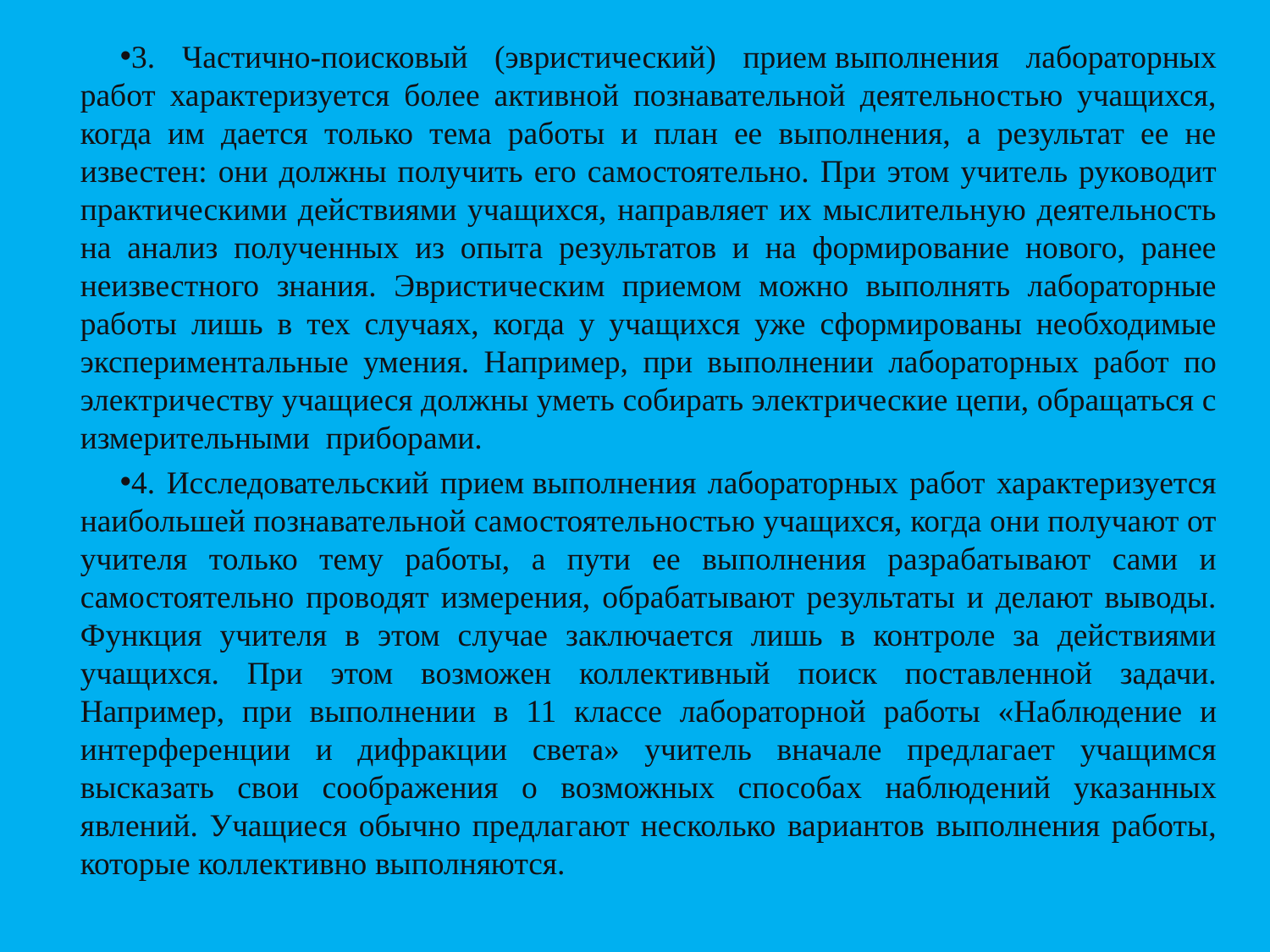

3. Частично-поисковый (эвристический) прием выполнения лабораторных работ характеризуется более активной познавательной деятельностью учащихся, когда им дается только тема работы и план ее выполнения, а результат ее не известен: они должны получить его самостоятельно. При этом учитель руководит практическими действиями учащихся, направляет их мыслительную деятельность на анализ полученных из опыта результатов и на формирование нового, ранее неизвестного знания. Эвристическим приемом можно выполнять лабораторные работы лишь в тех случаях, когда у учащихся уже сформированы необходимые экспериментальные умения. Например, при выполнении лабораторных работ по электричеству учащиеся должны уметь собирать электрические цепи, обращаться с измерительными  приборами.
4. Исследовательский прием выполнения лабораторных работ характеризуется наибольшей познавательной самостоятельностью учащихся, когда они получают от учителя только тему работы, а пути ее выполнения разрабатывают сами и самостоятельно проводят измерения, обрабатывают результаты и делают выводы. Функция учителя в этом случае заключается лишь в контроле за действиями учащихся. При этом возможен коллективный поиск поставленной задачи. Например, при выполнении в 11 классе лабораторной работы «Наблюдение и интерференции и дифракции света» учитель вначале предлагает учащимся высказать свои соображения о возможных способах наблюдений указанных явлений. Учащиеся обычно предлагают несколько вариантов выполнения работы, которые коллективно выполняются.